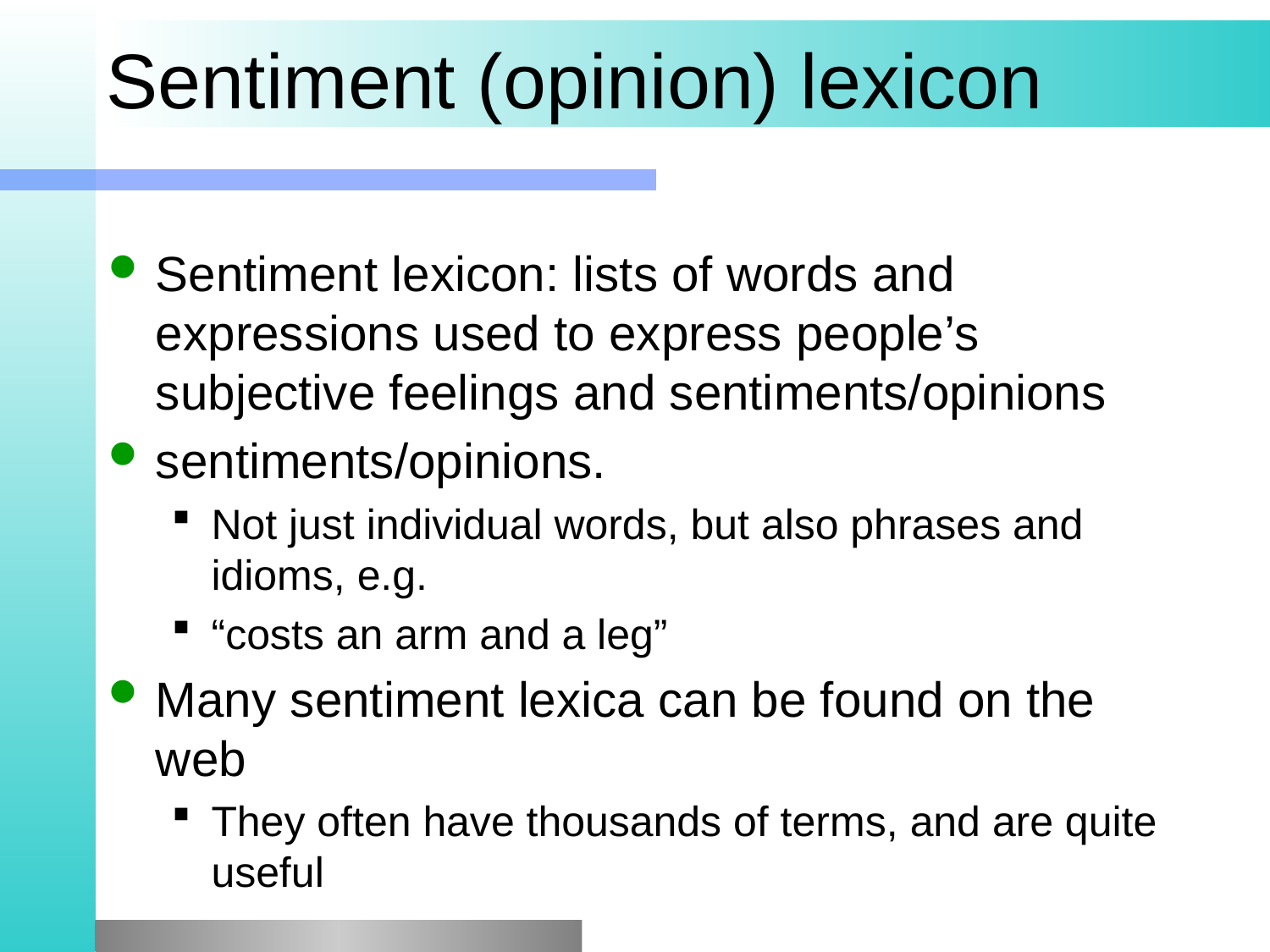

# Sentiment (opinion) lexicon
Sentiment lexicon: lists of words and expressions used to express people’s subjective feelings and sentiments/opinions
sentiments/opinions.
Not just individual words, but also phrases and idioms, e.g.
“costs an arm and a leg”
Many sentiment lexica can be found on the web
They often have thousands of terms, and are quite useful